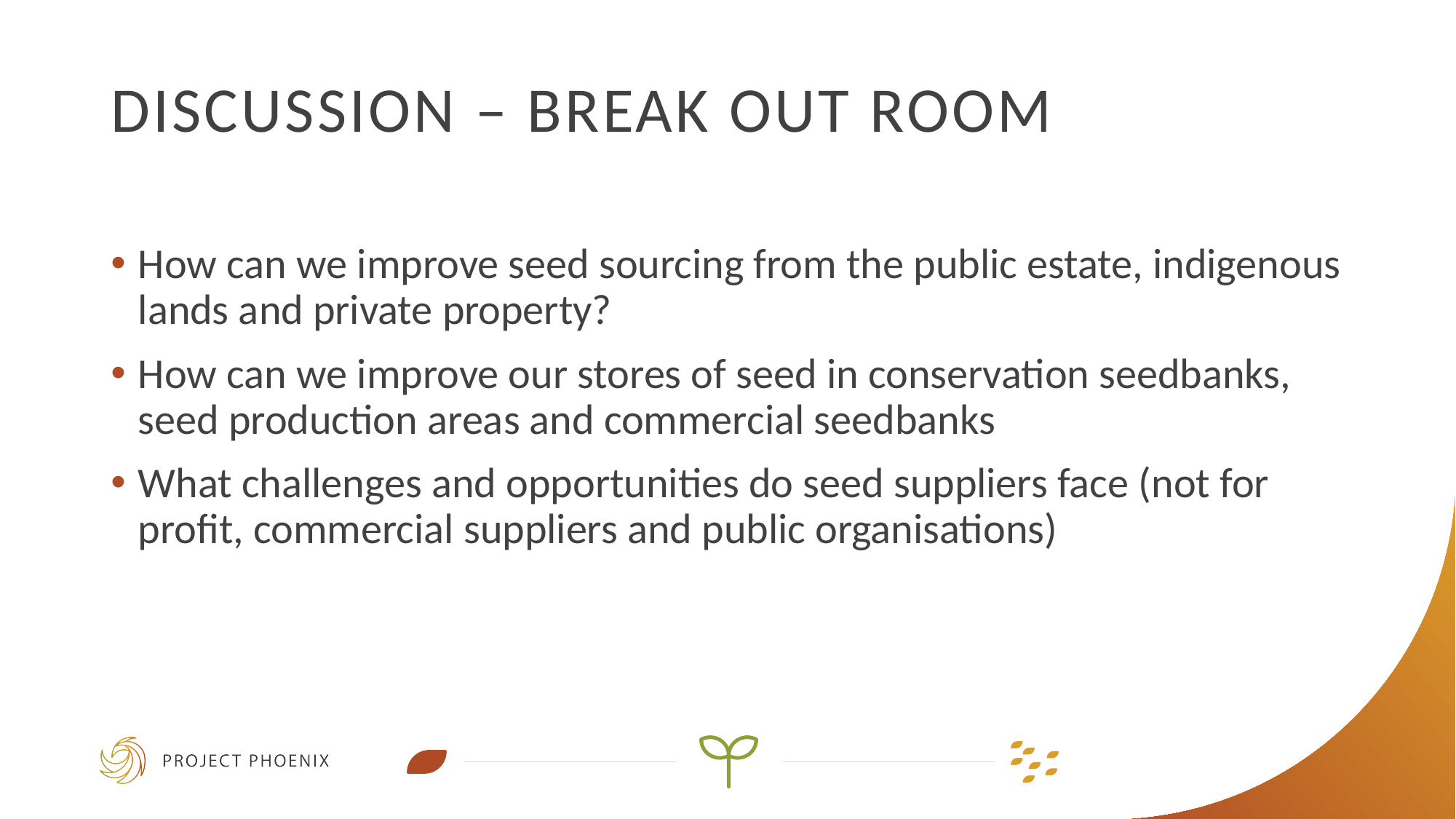

# Discussion – BREAK OUT ROOM
How can we improve seed sourcing from the public estate, indigenous lands and private property?
How can we improve our stores of seed in conservation seedbanks, seed production areas and commercial seedbanks
What challenges and opportunities do seed suppliers face (not for profit, commercial suppliers and public organisations)